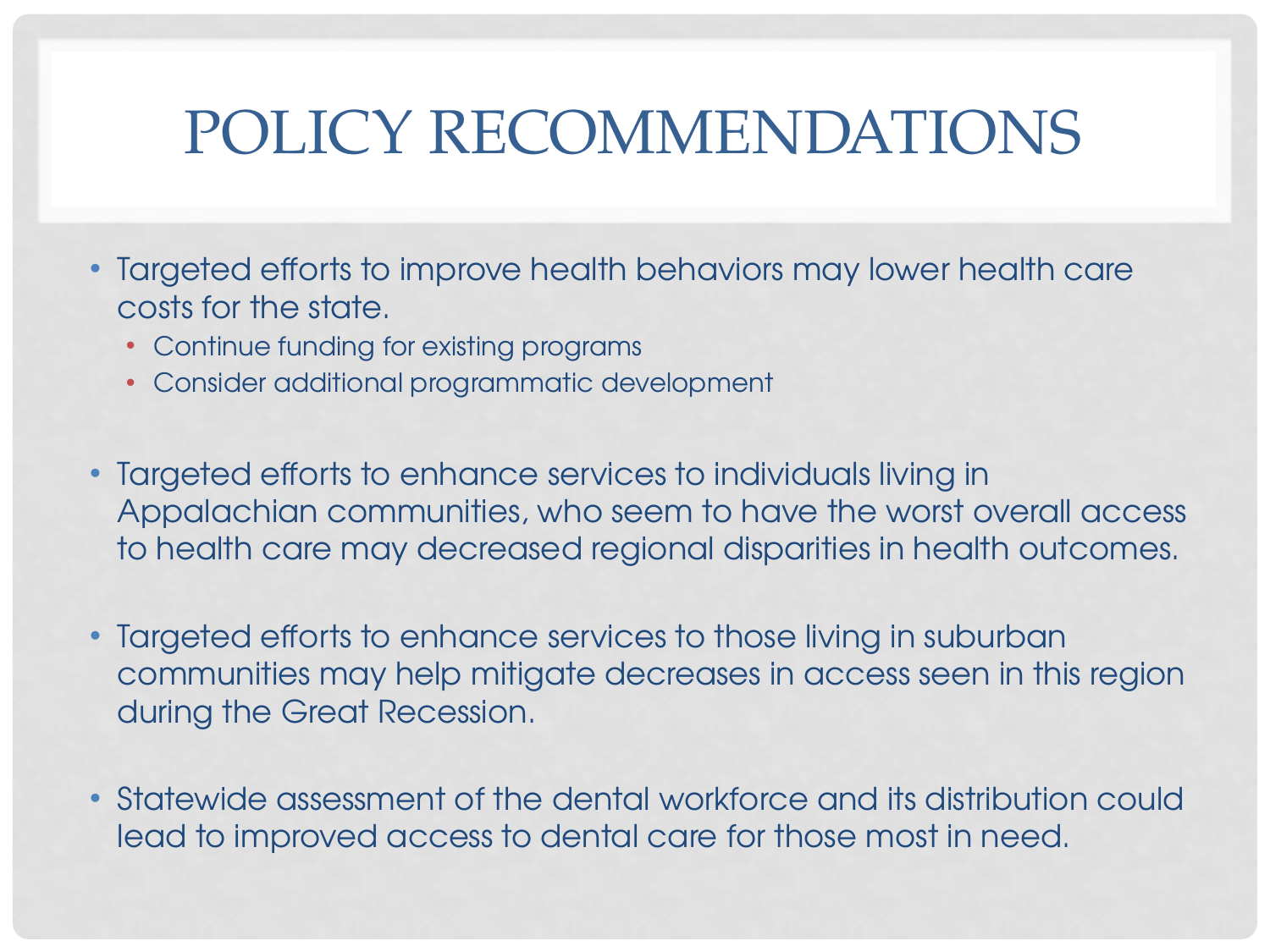

# Policy recommendations
Targeted efforts to improve health behaviors may lower health care costs for the state.
Continue funding for existing programs
Consider additional programmatic development

Targeted efforts to enhance services to individuals living in Appalachian communities, who seem to have the worst overall access to health care may decreased regional disparities in health outcomes.

Targeted efforts to enhance services to those living in suburban communities may help mitigate decreases in access seen in this region during the Great Recession.

Statewide assessment of the dental workforce and its distribution could lead to improved access to dental care for those most in need.